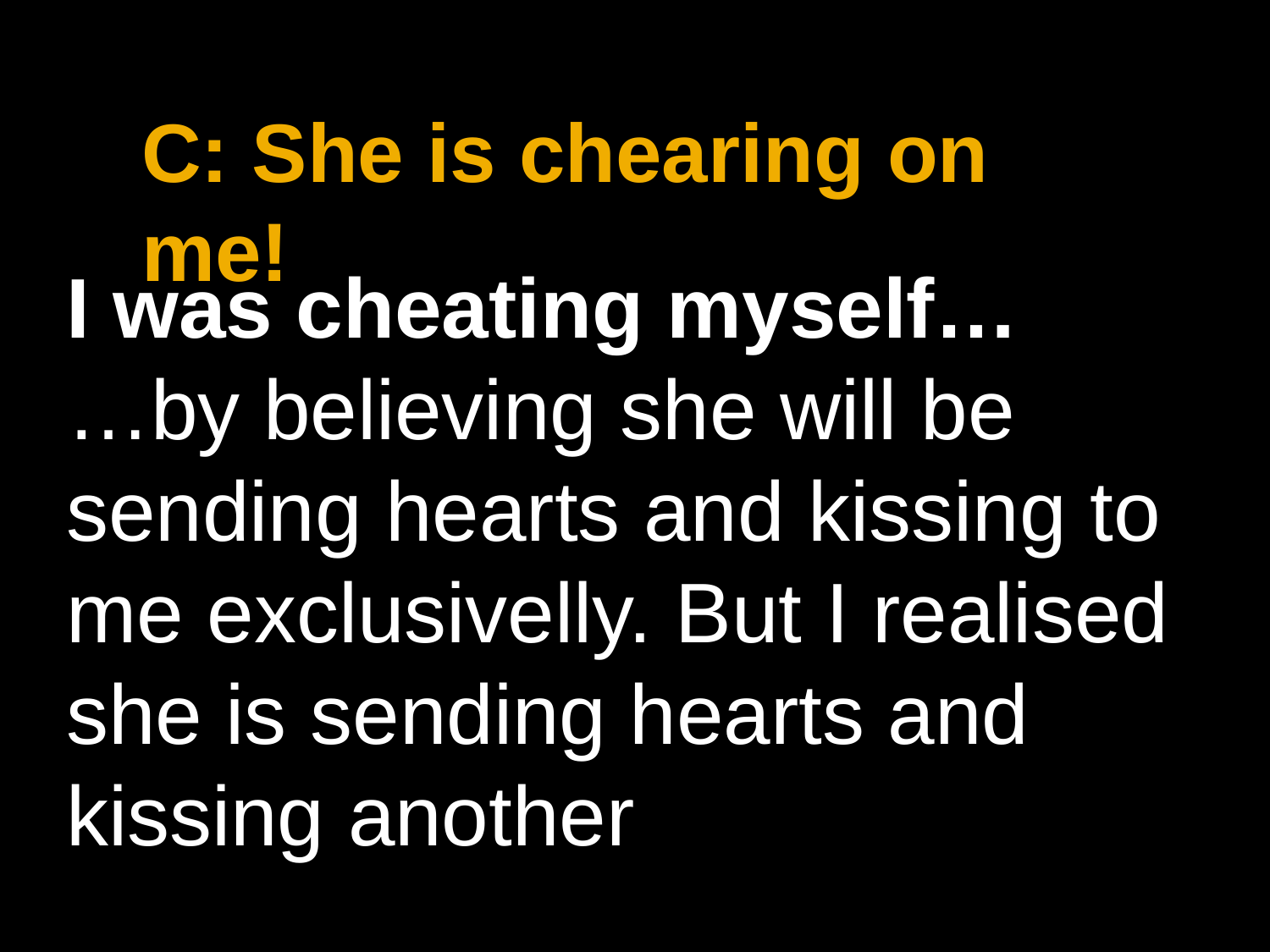

# C: She is chearing on me!

I was cheating myself…
…by believing she will be sending hearts and kissing to me exclusivelly. But I realised she is sending hearts and kissing another